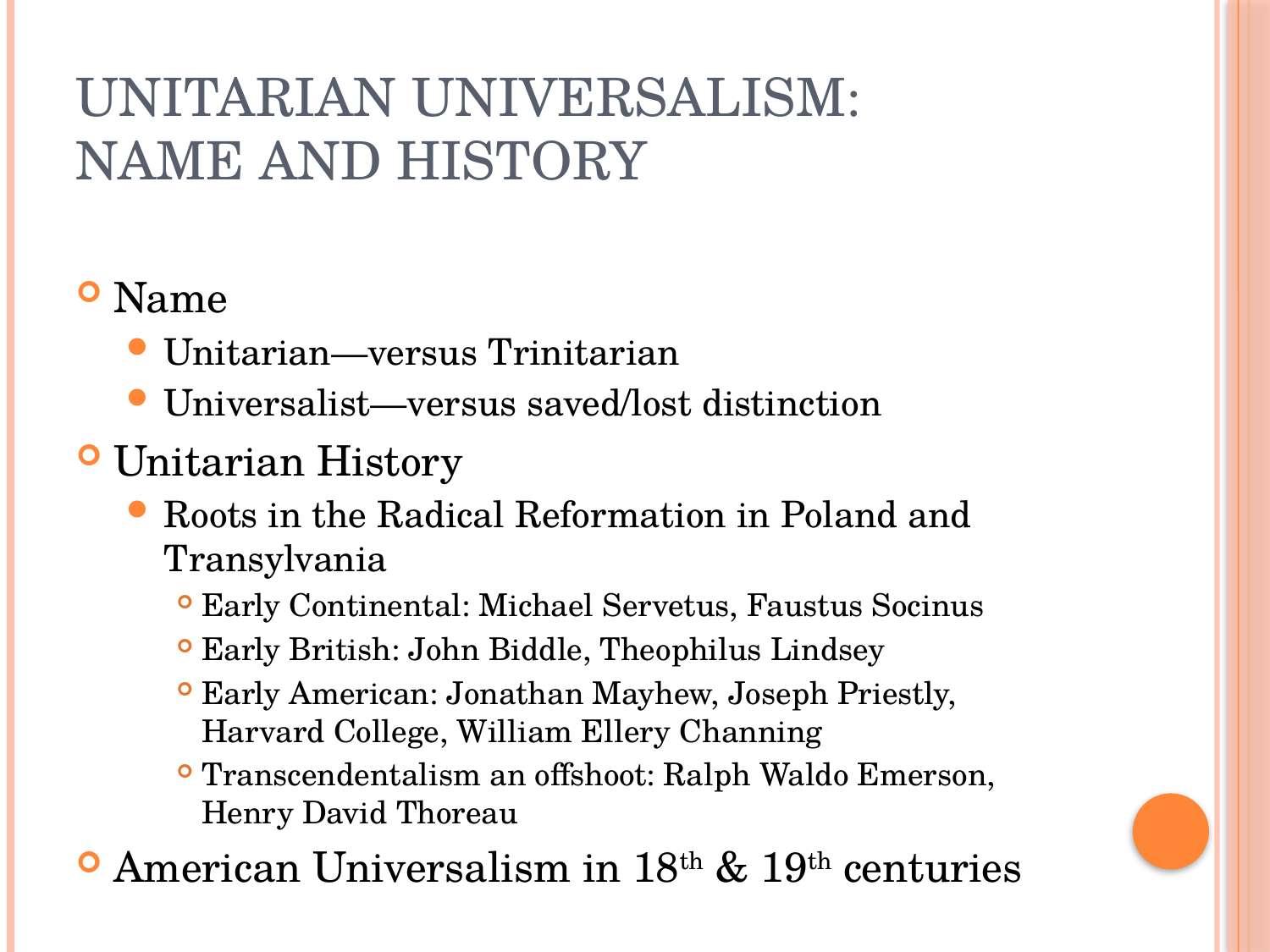

# Unitarian Universalism: Name and History
Name
Unitarian—versus Trinitarian
Universalist—versus saved/lost distinction
Unitarian History
Roots in the Radical Reformation in Poland and Transylvania
Early Continental: Michael Servetus, Faustus Socinus
Early British: John Biddle, Theophilus Lindsey
Early American: Jonathan Mayhew, Joseph Priestly, Harvard College, William Ellery Channing
Transcendentalism an offshoot: Ralph Waldo Emerson, Henry David Thoreau
American Universalism in 18th & 19th centuries